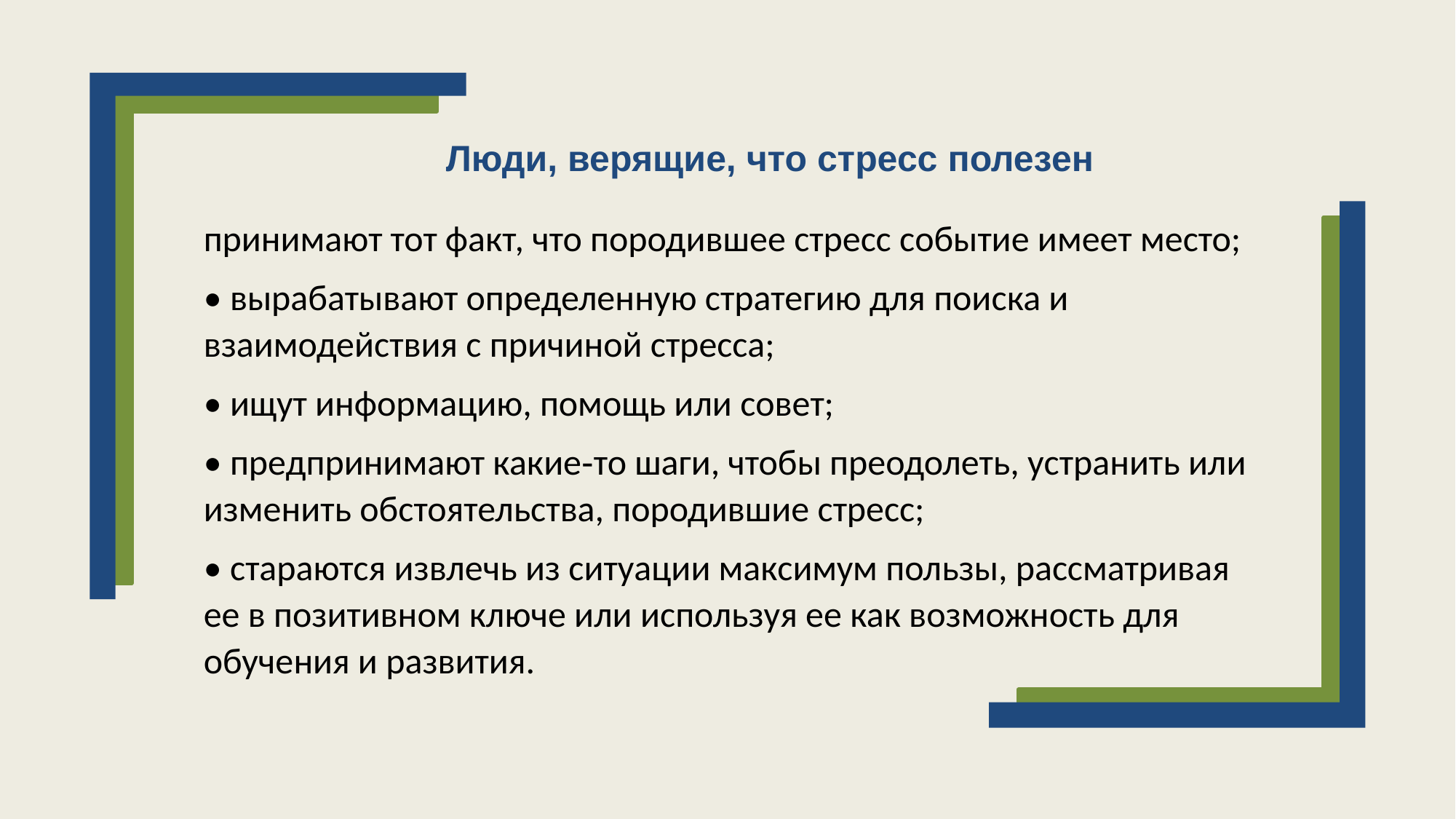

Люди, верящие, что стресс полезен
принимают тот факт, что породившее стресс событие имеет место;
• вырабатывают определенную стратегию для поиска и взаимодействия с причиной стресса;
• ищут информацию, помощь или совет;
• предпринимают какие‑то шаги, чтобы преодолеть, устранить или изменить обстоятельства, породившие стресс;
• стараются извлечь из ситуации максимум пользы, рассматривая ее в позитивном ключе или используя ее как возможность для обучения и развития.